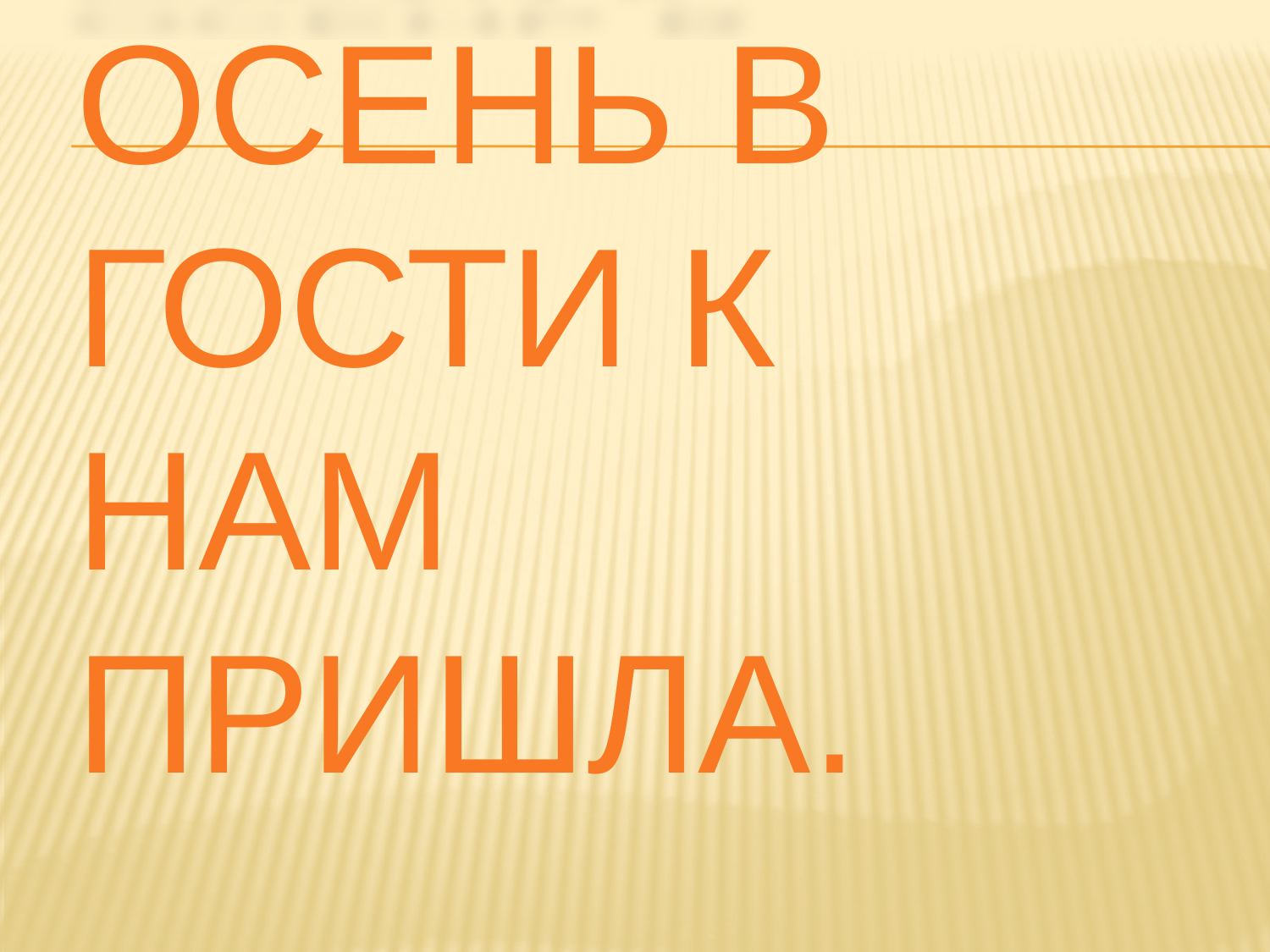

# Осень в гости к нам пришла.